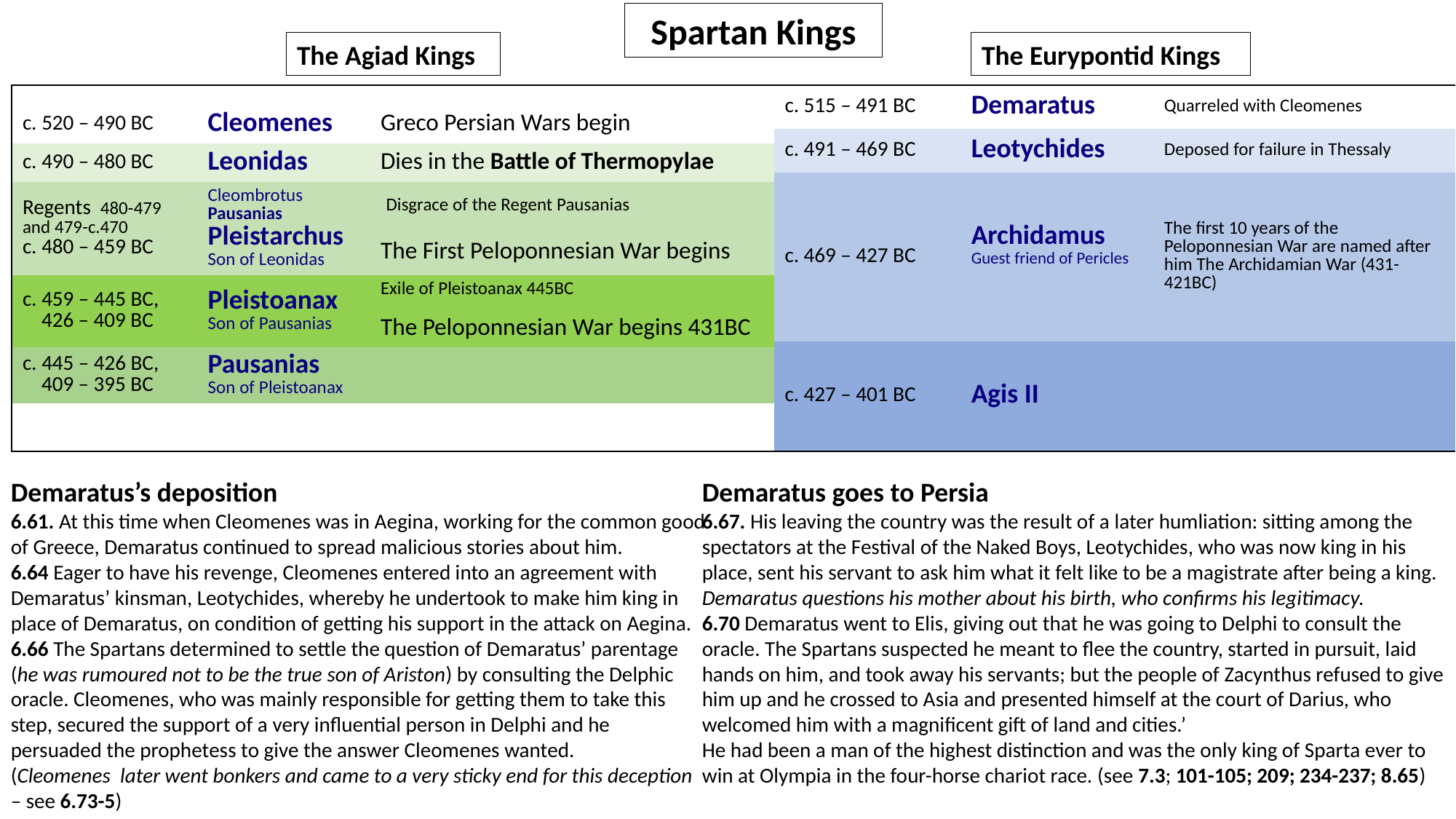

Spartan Kings
The Agiad Kings
The Eurypontid Kings

| c. 515 – 491 BC | Demaratus | Quarreled with Cleomenes |
| --- | --- | --- |
| c. 491 – 469 BC | Leotychides | Deposed for failure in Thessaly |
| c. 469 – 427 BC | Archidamus Guest friend of Pericles | The first 10 years of the Peloponnesian War are named after him The Archidamian War (431-421BC) |
| c. 427 – 401 BC | Agis II |  |
| c. 520 – 490 BC | Cleomenes | Greco Persian Wars begin |
| --- | --- | --- |
| c. 490 – 480 BC | Leonidas | Dies in the Battle of Thermopylae |
| Regents 480-479 and 479-c.470 c. 480 – 459 BC | Cleombrotus Pausanias Pleistarchus Son of Leonidas | Disgrace of the Regent Pausanias The First Peloponnesian War begins |
| c. 459 – 445 BC, 426 – 409 BC | Pleistoanax Son of Pausanias | Exile of Pleistoanax 445BC The Peloponnesian War begins 431BC |
| c. 445 – 426 BC, 409 – 395 BC | Pausanias Son of Pleistoanax |  |
Demaratus’s deposition
6.61. At this time when Cleomenes was in Aegina, working for the common good of Greece, Demaratus continued to spread malicious stories about him.
6.64 Eager to have his revenge, Cleomenes entered into an agreement with Demaratus’ kinsman, Leotychides, whereby he undertook to make him king in place of Demaratus, on condition of getting his support in the attack on Aegina.
6.66 The Spartans determined to settle the question of Demaratus’ parentage (he was rumoured not to be the true son of Ariston) by consulting the Delphic oracle. Cleomenes, who was mainly responsible for getting them to take this step, secured the support of a very influential person in Delphi and he persuaded the prophetess to give the answer Cleomenes wanted.
(Cleomenes  later went bonkers and came to a very sticky end for this deception – see 6.73-5)
Demaratus goes to Persia
6.67. His leaving the country was the result of a later humliation: sitting among the spectators at the Festival of the Naked Boys, Leotychides, who was now king in his place, sent his servant to ask him what it felt like to be a magistrate after being a king.
Demaratus questions his mother about his birth, who confirms his legitimacy.
6.70 Demaratus went to Elis, giving out that he was going to Delphi to consult the oracle. The Spartans suspected he meant to flee the country, started in pursuit, laid hands on him, and took away his servants; but the people of Zacynthus refused to give him up and he crossed to Asia and presented himself at the court of Darius, who welcomed him with a magnificent gift of land and cities.’
He had been a man of the highest distinction and was the only king of Sparta ever to win at Olympia in the four-horse chariot race. (see 7.3; 101-105; 209; 234-237; 8.65)